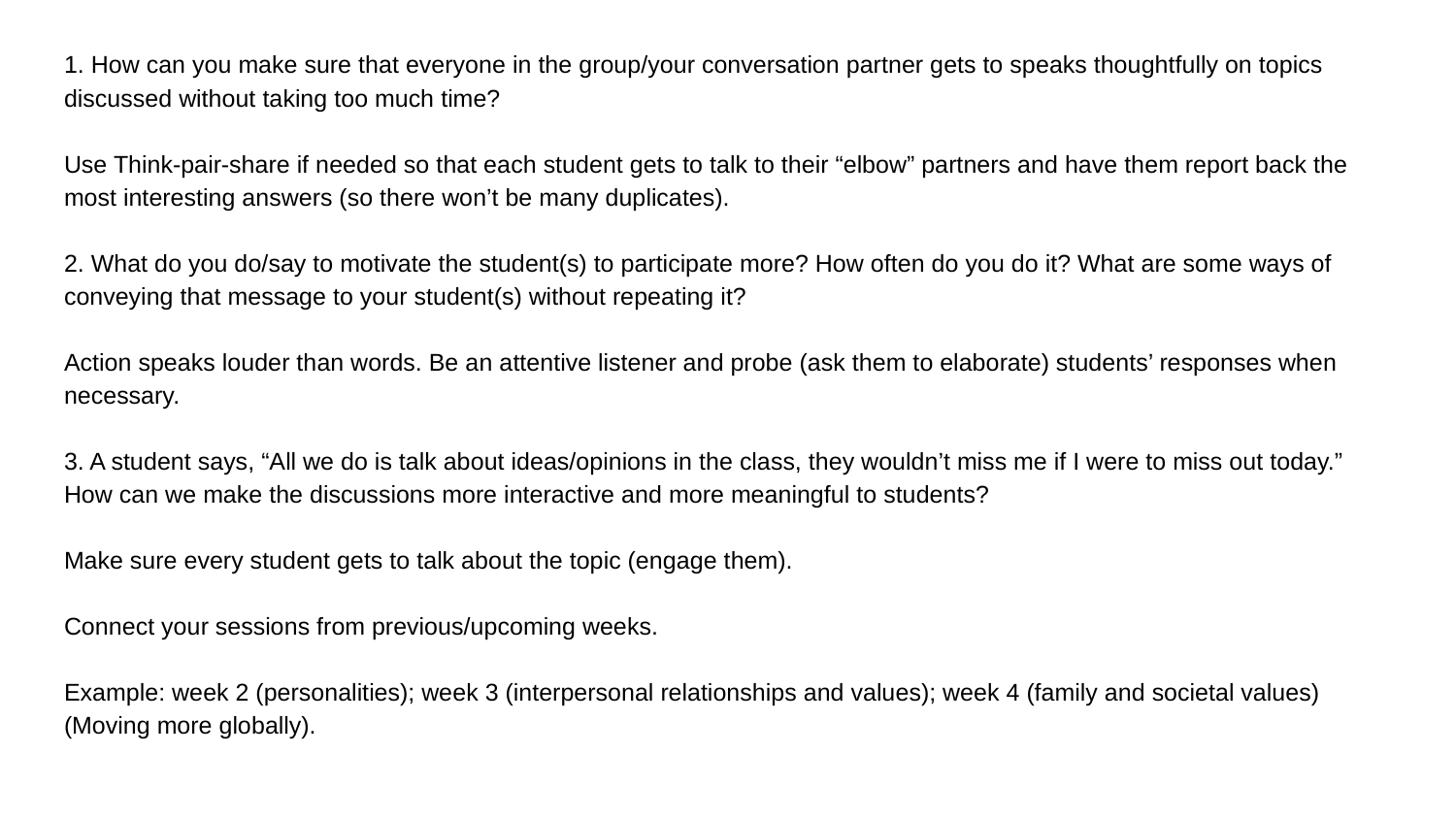

1. How can you make sure that everyone in the group/your conversation partner gets to speaks thoughtfully on topics discussed without taking too much time?
Use Think-pair-share if needed so that each student gets to talk to their “elbow” partners and have them report back the most interesting answers (so there won’t be many duplicates).
2. What do you do/say to motivate the student(s) to participate more? How often do you do it? What are some ways of conveying that message to your student(s) without repeating it?
Action speaks louder than words. Be an attentive listener and probe (ask them to elaborate) students’ responses when necessary.
3. A student says, “All we do is talk about ideas/opinions in the class, they wouldn’t miss me if I were to miss out today.” How can we make the discussions more interactive and more meaningful to students?
Make sure every student gets to talk about the topic (engage them).
Connect your sessions from previous/upcoming weeks.
Example: week 2 (personalities); week 3 (interpersonal relationships and values); week 4 (family and societal values) (Moving more globally).